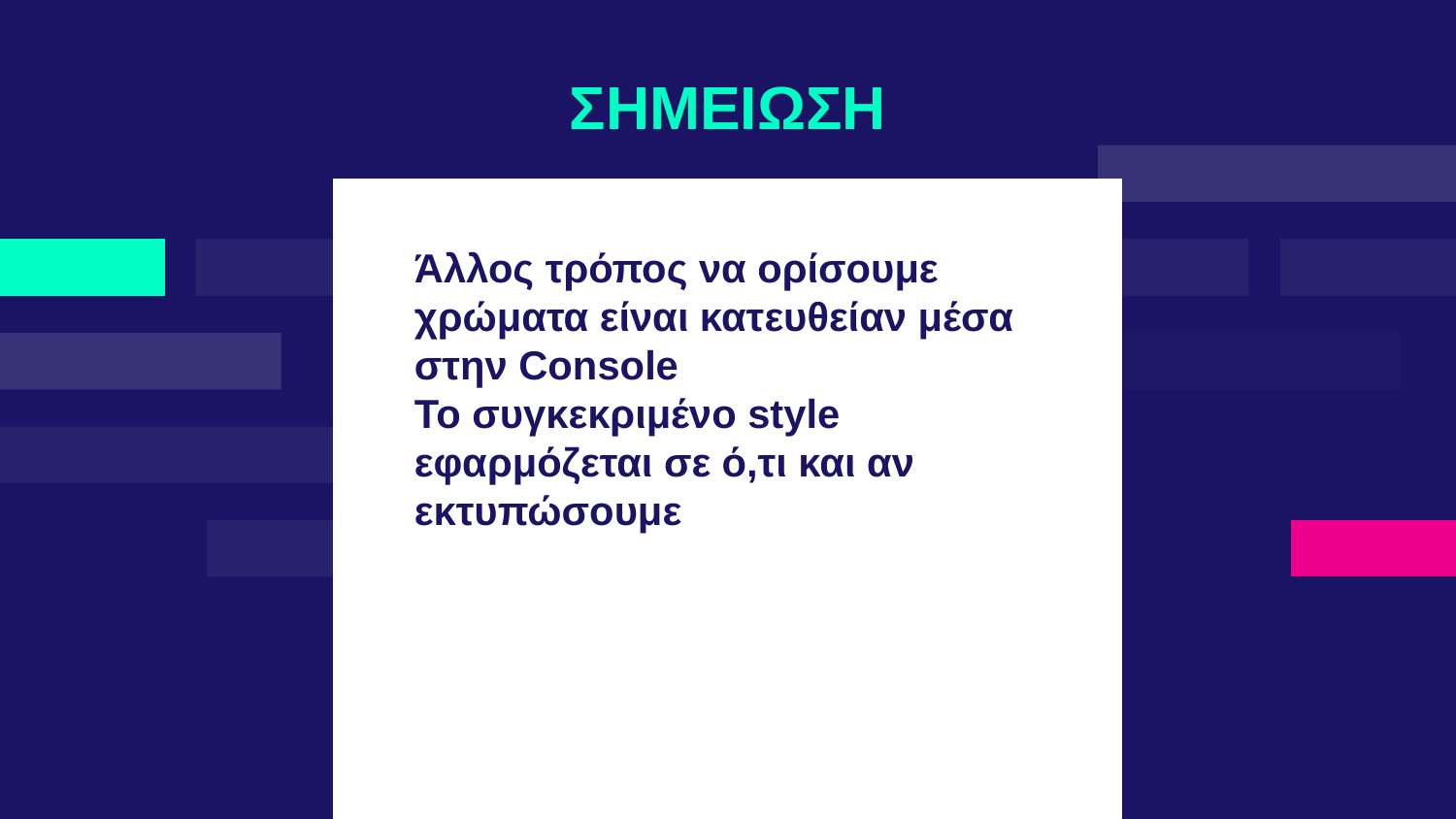

# ΣΗΜΕΙΩΣΗ
Άλλος τρόπος να ορίσουμε χρώματα είναι κατευθείαν μέσα στην Console
Το συγκεκριμένο style εφαρμόζεται σε ό,τι και αν εκτυπώσουμε